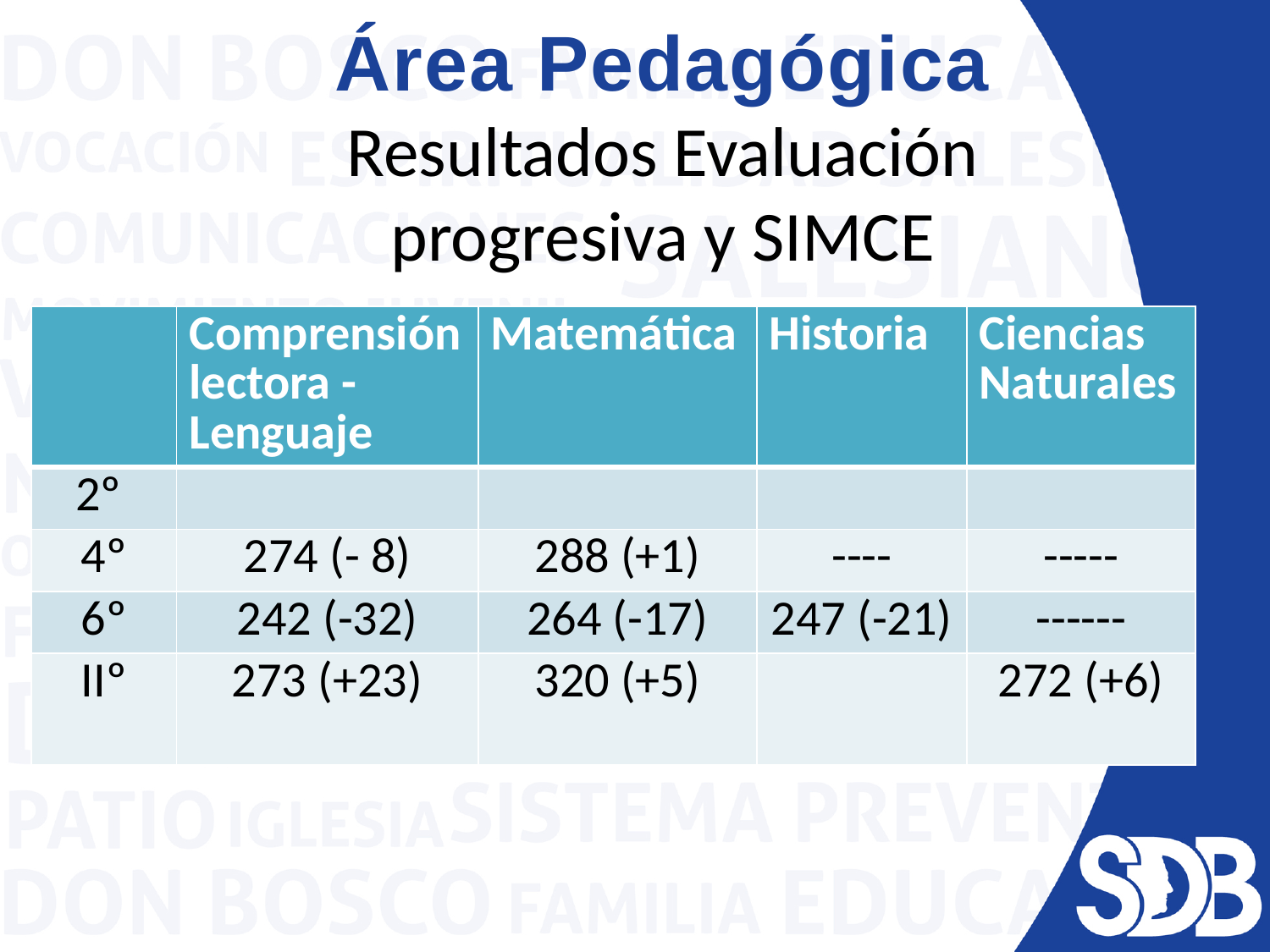

# Área Pedagógica Resultados Evaluación progresiva y SIMCE
|  | Comprensión lectora -Lenguaje | Matemática | Historia | Ciencias Naturales |
| --- | --- | --- | --- | --- |
| 2º |  |  |  |  |
| 4º | 274 (- 8) | 288 (+1) | ---- | ----- |
| 6º | 242 (-32) | 264 (-17) | 247 (-21) | ------ |
| IIº | 273 (+23) | 320 (+5) |  | 272 (+6) |